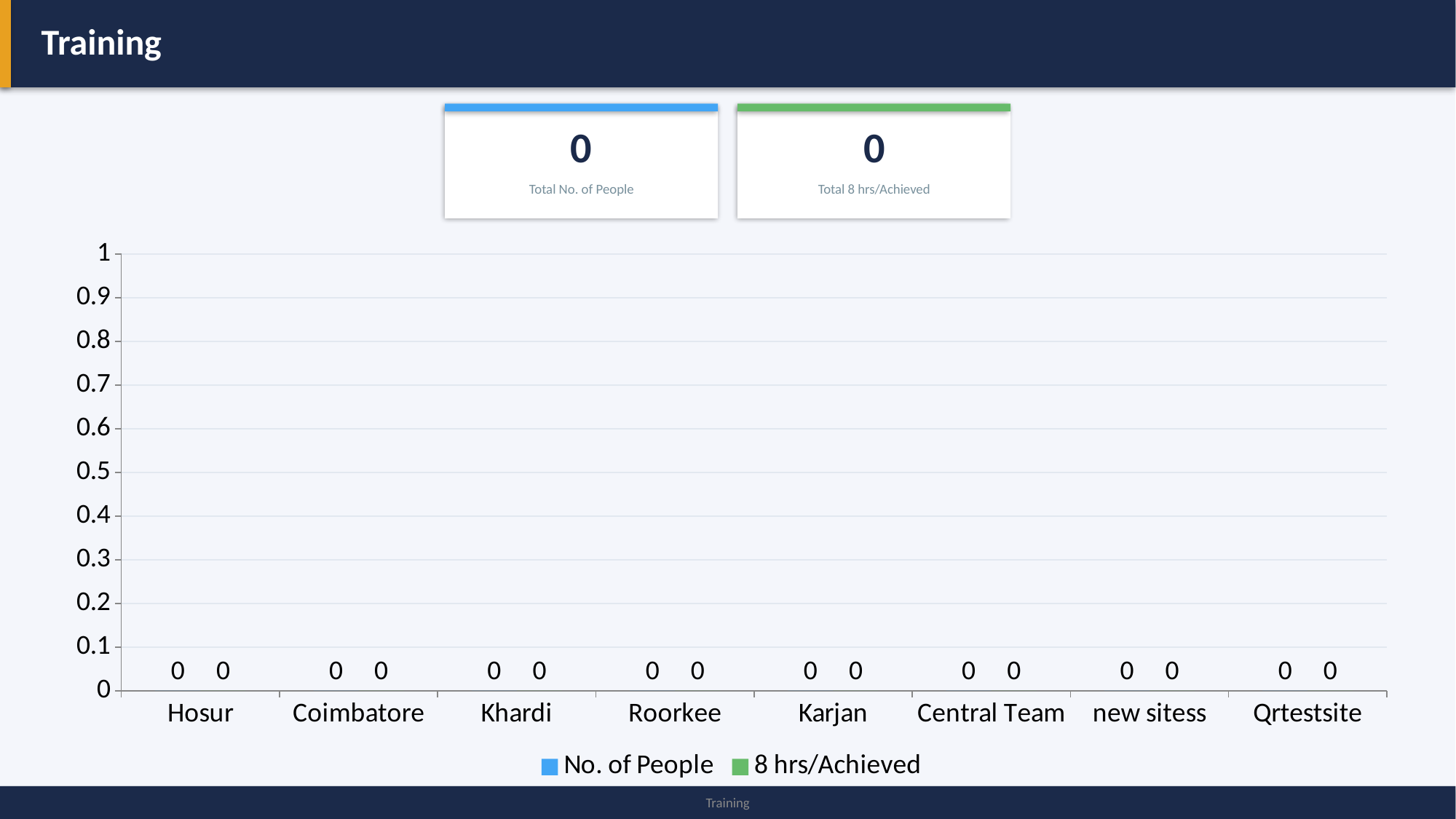

Training

0
0
Total No. of People
Total 8 hrs/Achieved

### Chart

| Category | No. of People | 8 hrs/Achieved |
|---|---|---|
| Hosur | 0.0 | 0.0 |
| Coimbatore | 0.0 | 0.0 |
| Khardi | 0.0 | 0.0 |
| Roorkee | 0.0 | 0.0 |
| Karjan | 0.0 | 0.0 |
| Central Team | 0.0 | 0.0 |
| new sitess | 0.0 | 0.0 |
| Qrtestsite | 0.0 | 0.0 |
Training